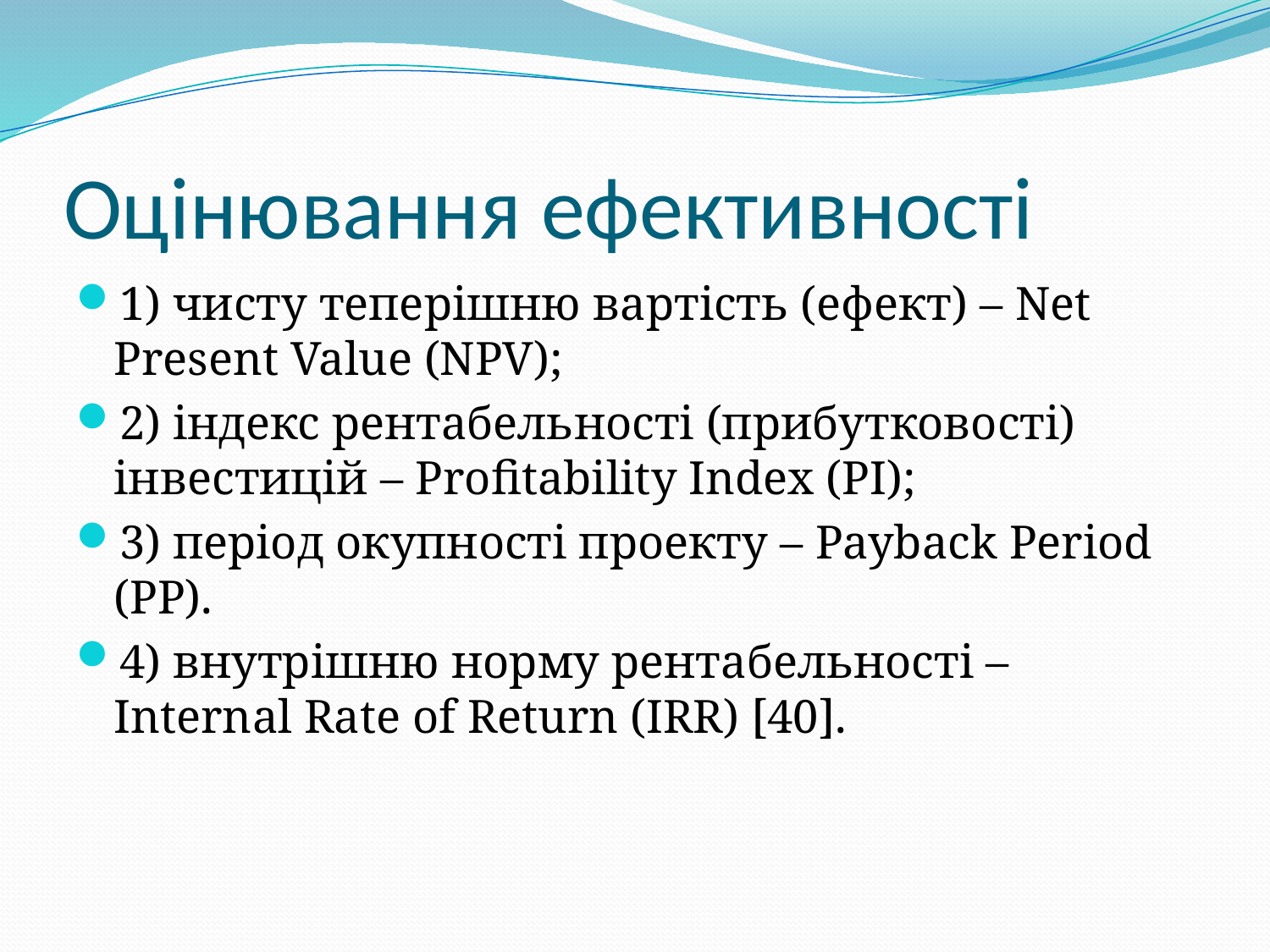

# Оцінювання ефективності
1) чисту теперішню вартість (ефект) – Net Present Value (NPV);
2) індекс рентабельності (прибутковості) інвестицій – Profitability Index (PI);
3) період окупності проекту – Payback Period (PP).
4) внутрішню норму рентабельності – Internal Rate of Return (IRR) [40].